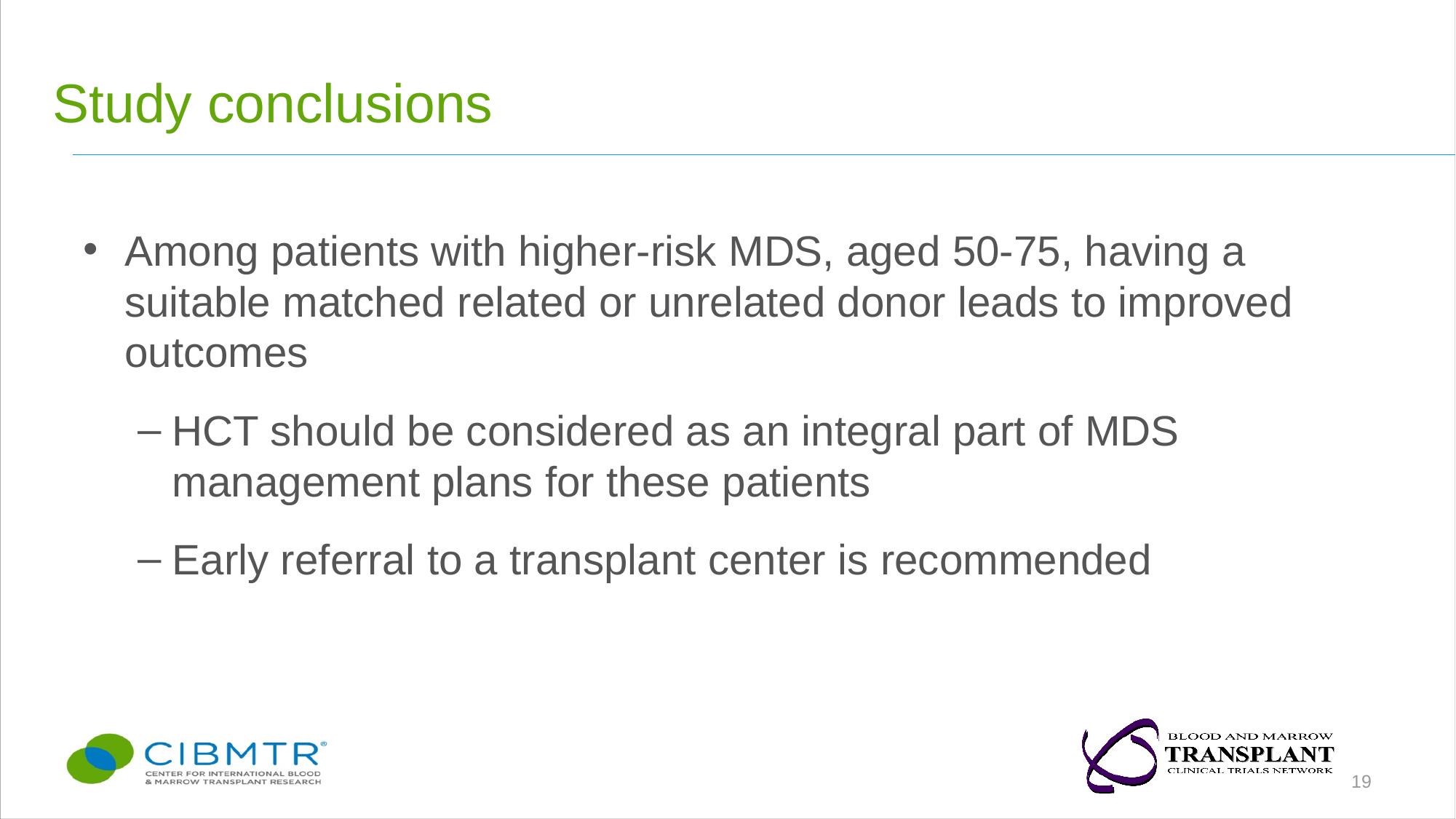

# Study conclusions
Among patients with higher-risk MDS, aged 50-75, having a suitable matched related or unrelated donor leads to improved outcomes
HCT should be considered as an integral part of MDS management plans for these patients
Early referral to a transplant center is recommended

19